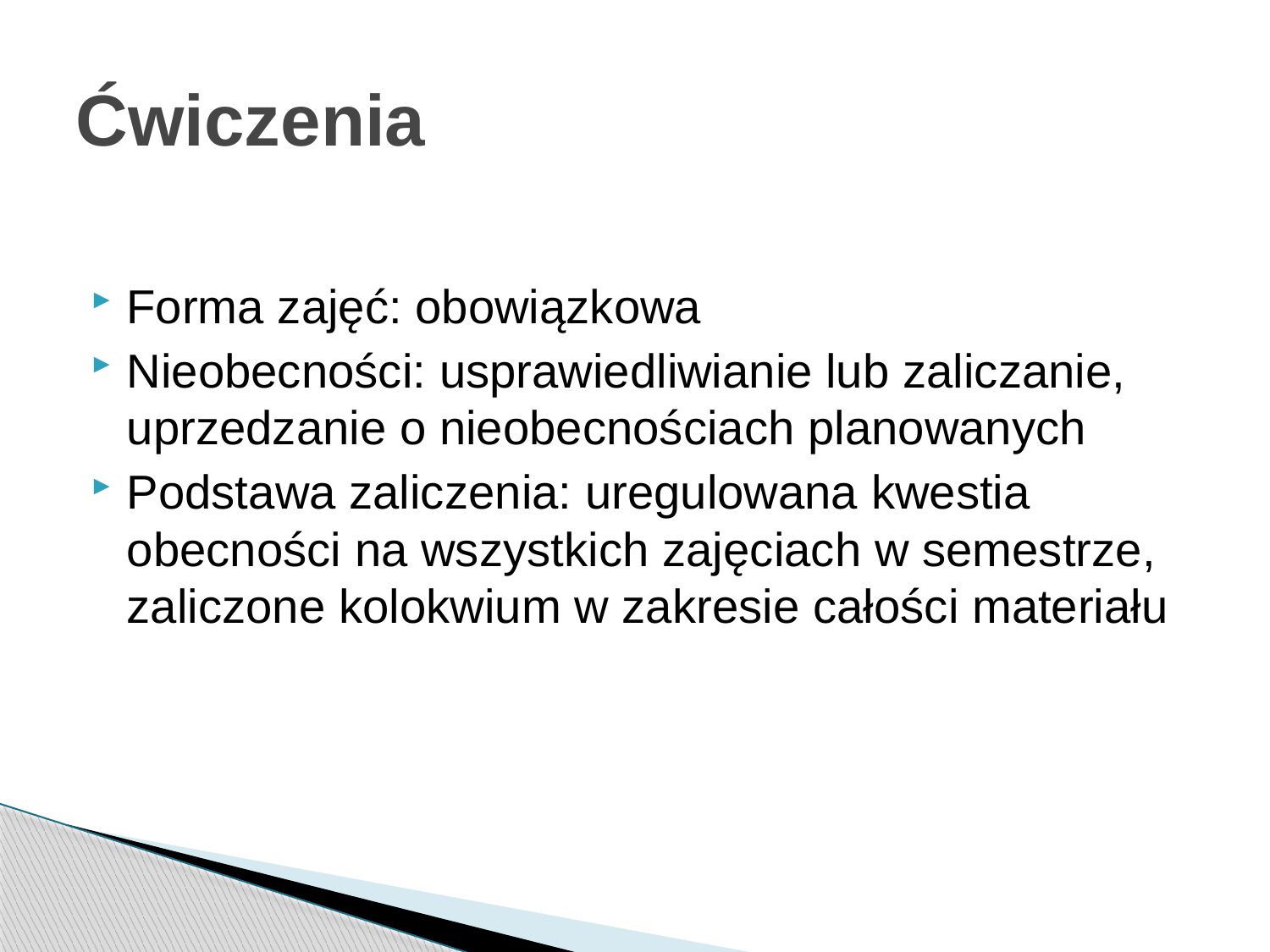

# Ćwiczenia

Forma zajęć: obowiązkowa
Nieobecności: usprawiedliwianie lub zaliczanie, uprzedzanie o nieobecnościach planowanych
Podstawa zaliczenia: uregulowana kwestia obecności na wszystkich zajęciach w semestrze, zaliczone kolokwium w zakresie całości materiału